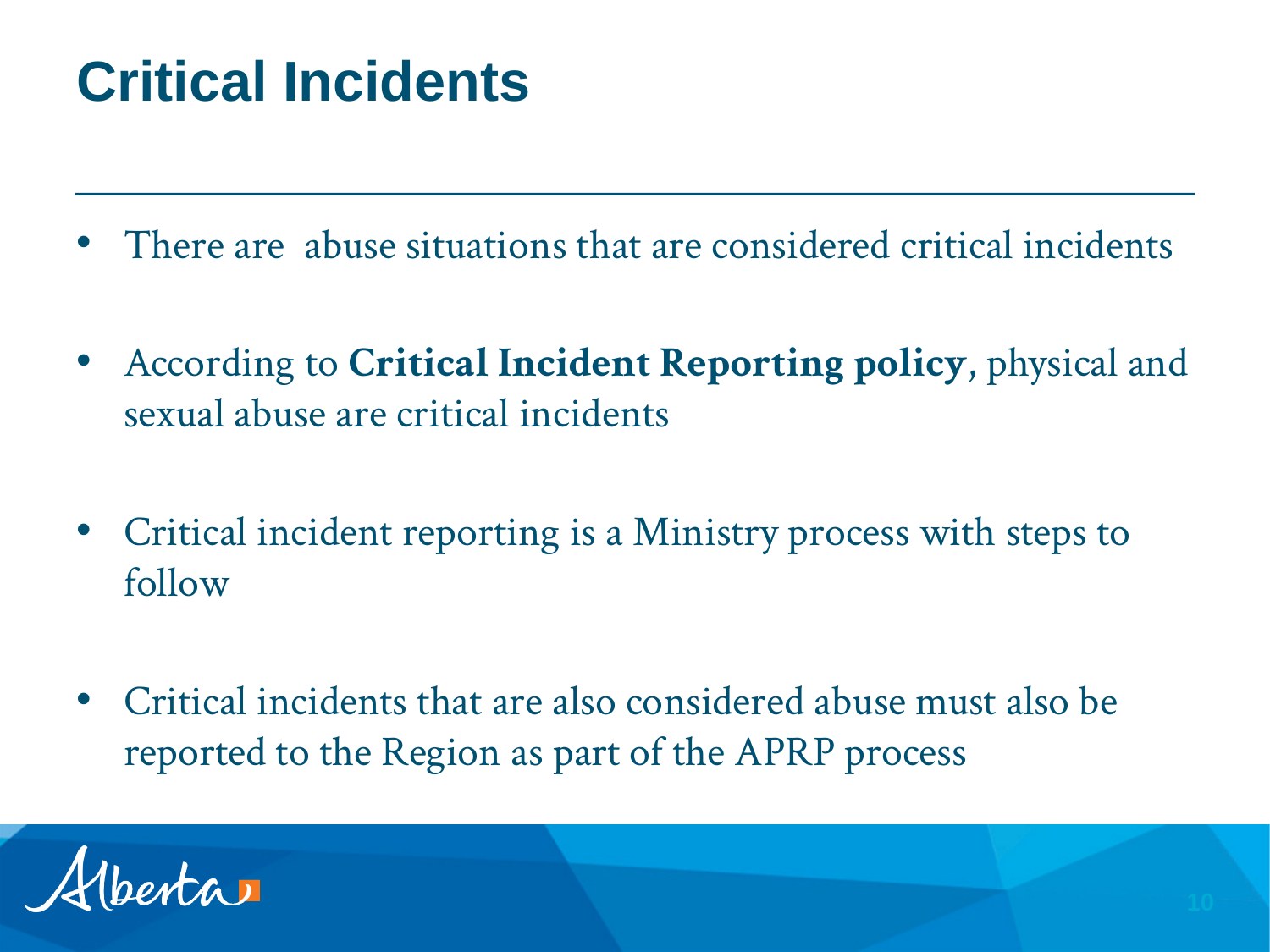

# Critical Incidents
There are  abuse situations that are considered critical incidents

According to Critical Incident Reporting policy, physical and sexual abuse are critical incidents

Critical incident reporting is a Ministry process with steps to follow

Critical incidents that are also considered abuse must also be reported to the Region as part of the APRP process
10